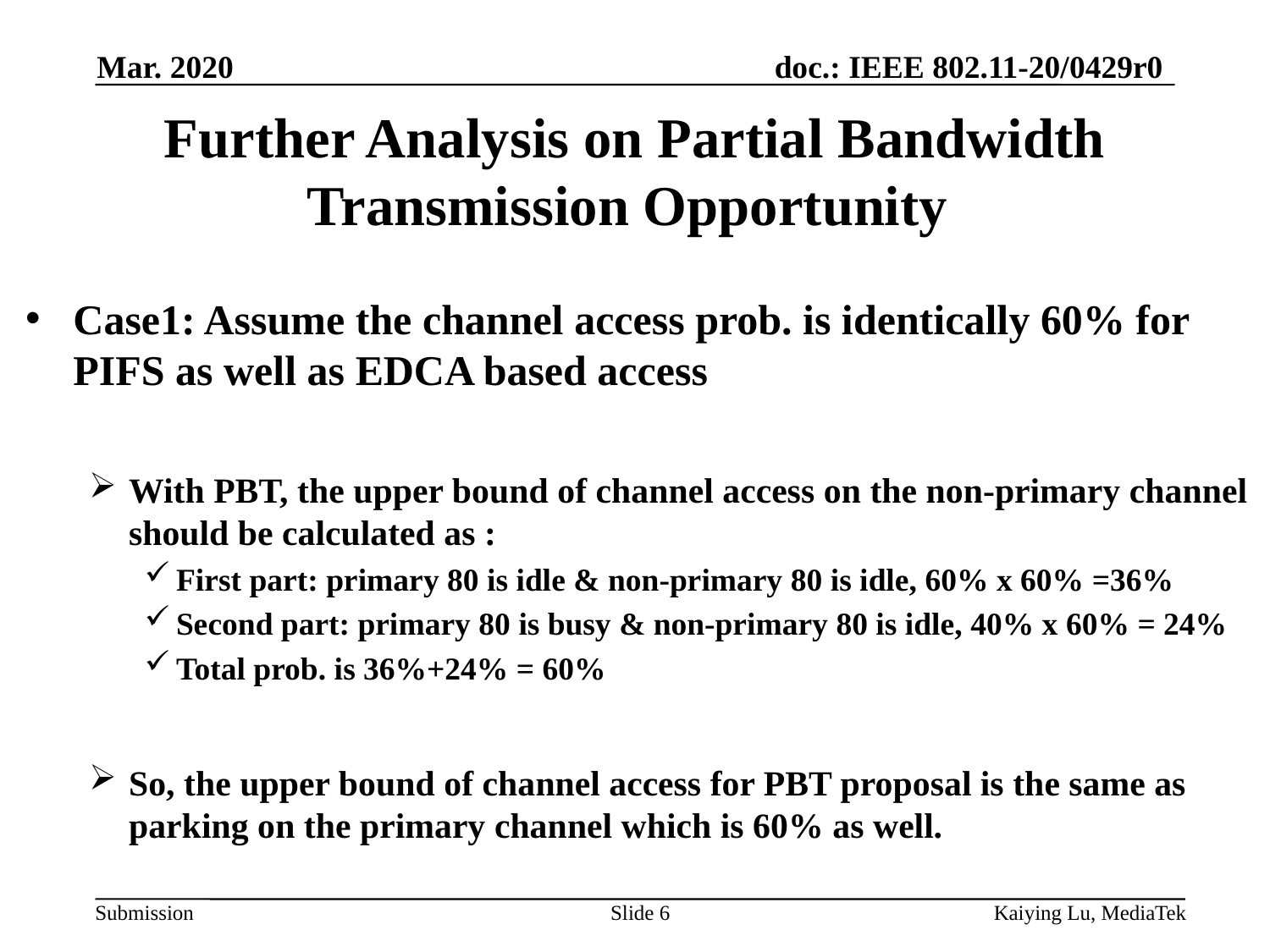

Mar. 2020
# Further Analysis on Partial Bandwidth Transmission Opportunity
Case1: Assume the channel access prob. is identically 60% for PIFS as well as EDCA based access

With PBT, the upper bound of channel access on the non-primary channel should be calculated as :
First part: primary 80 is idle & non-primary 80 is idle, 60% x 60% =36%
Second part: primary 80 is busy & non-primary 80 is idle, 40% x 60% = 24%
Total prob. is 36%+24% = 60%

So, the upper bound of channel access for PBT proposal is the same as parking on the primary channel which is 60% as well.
Slide 6
Kaiying Lu, MediaTek